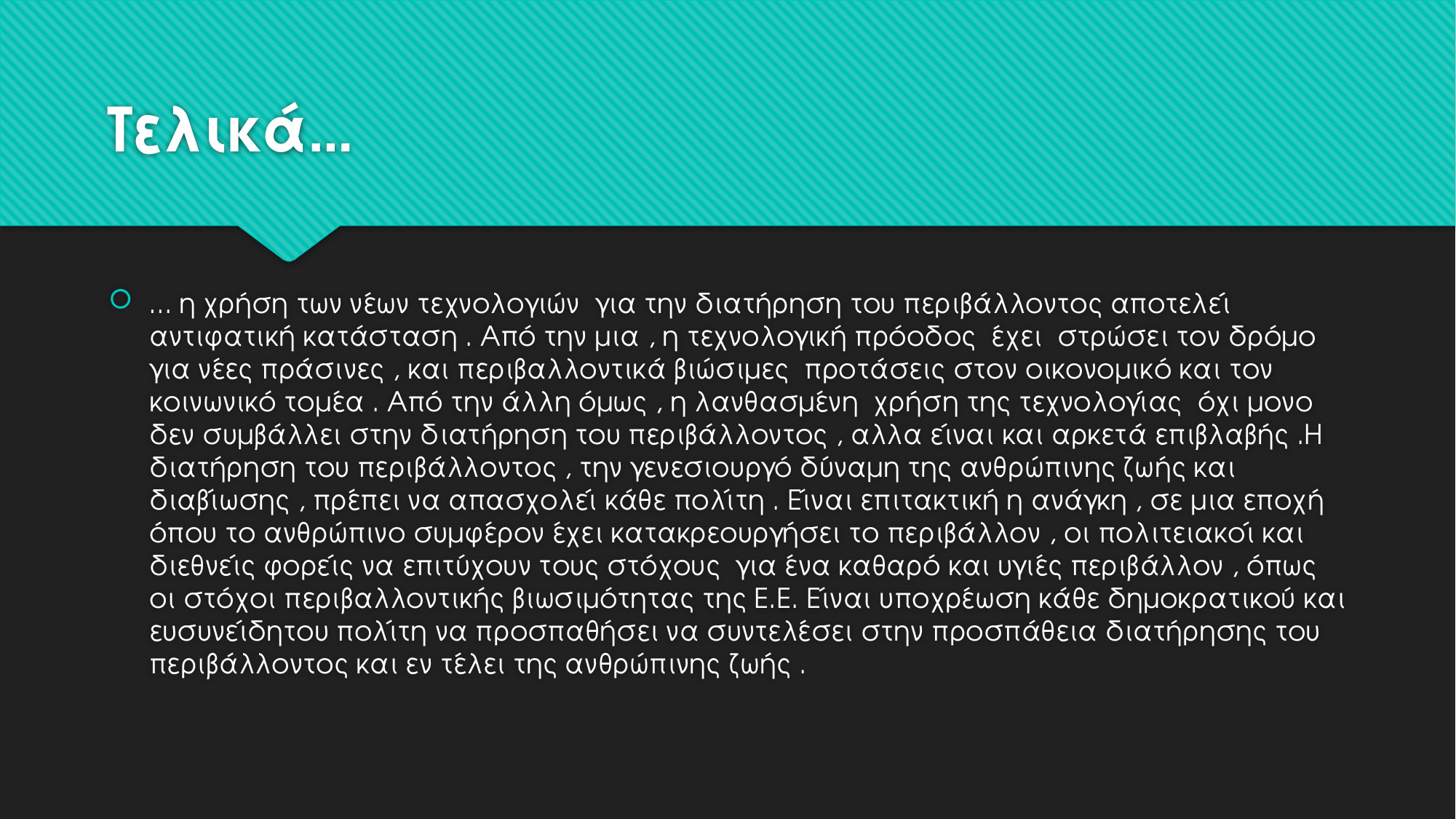

Τελικά…
… η χρήση των νέων τεχνολογιών  για την διατήρηση του περιβάλλοντος αποτελεί αντιφατική κατάσταση . Από την μια , η τεχνολογική πρόοδος  έχει  στρώσει τον δρόμο για νέες πράσινες , και περιβαλλοντικά βιώσιμες  προτάσεις στον οικονομικό και τον κοινωνικό τομέα . Από την άλλη όμως , η λανθασμένη  χρήση της τεχνολογίας  όχι μονο δεν συμβάλλει στην διατήρηση του περιβάλλοντος , αλλα είναι και αρκετά επιβλαβής .Η διατήρηση του περιβάλλοντος , την γενεσιουργό δύναμη της ανθρώπινης ζωής και διαβίωσης , πρέπει να απασχολεί κάθε πολίτη . Είναι επιτακτική η ανάγκη , σε μια εποχή όπου το ανθρώπινο συμφέρον έχει κατακρεουργήσει το περιβάλλον , οι πολιτειακοί και διεθνείς φορείς να επιτύχουν τους στόχους  για ένα καθαρό και υγιές περιβάλλον , όπως οι στόχοι περιβαλλοντικής βιωσιμότητας της Ε.Ε. Είναι υποχρέωση κάθε δημοκρατικού και ευσυνείδητου πολίτη να προσπαθήσει να συντελέσει στην προσπάθεια διατήρησης του περιβάλλοντος και εν τέλει της ανθρώπινης ζωής .